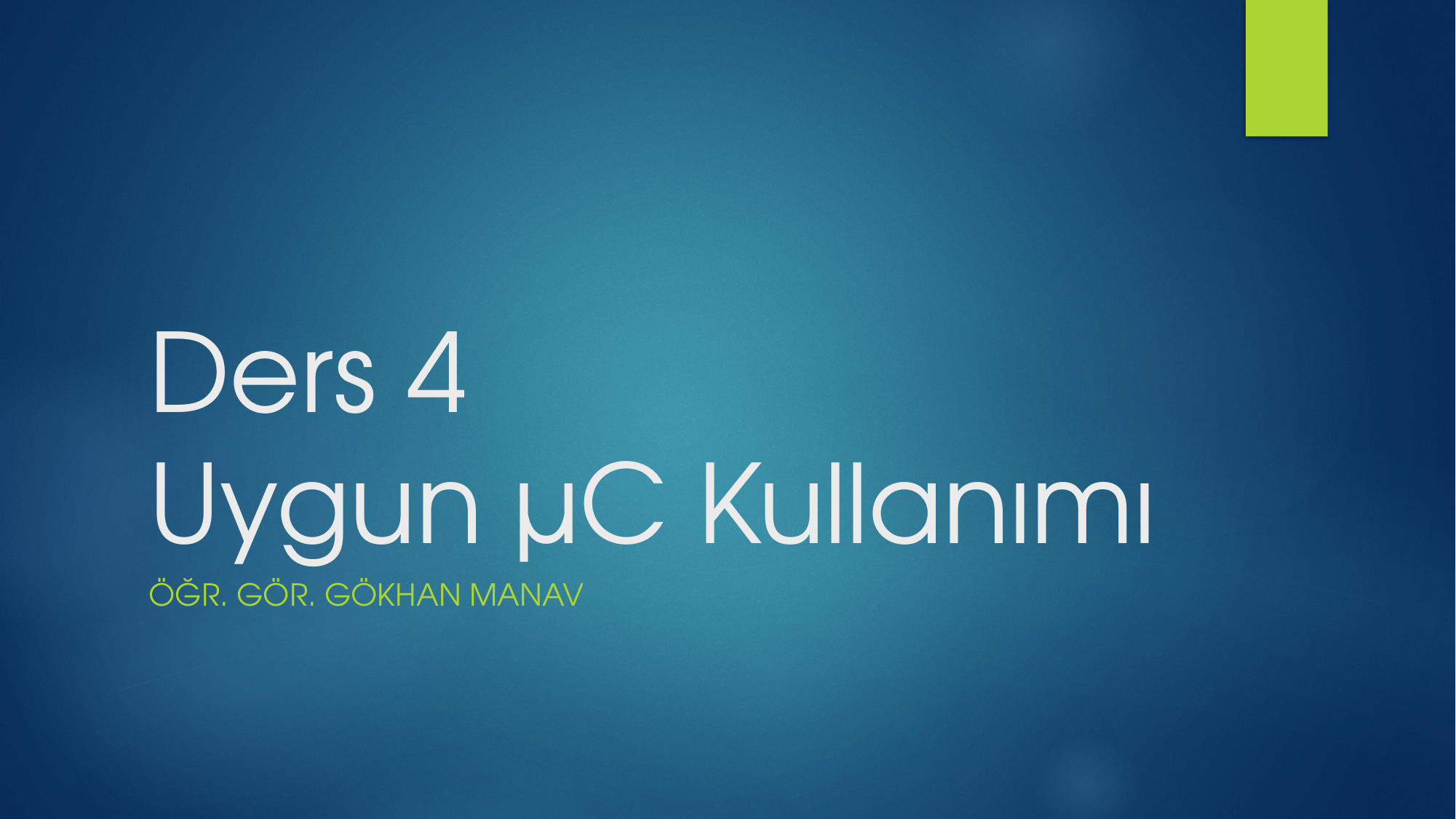

# Ders 4 Uygun µC Kullanımı
Öğr. Gör. Gökhan MANAV